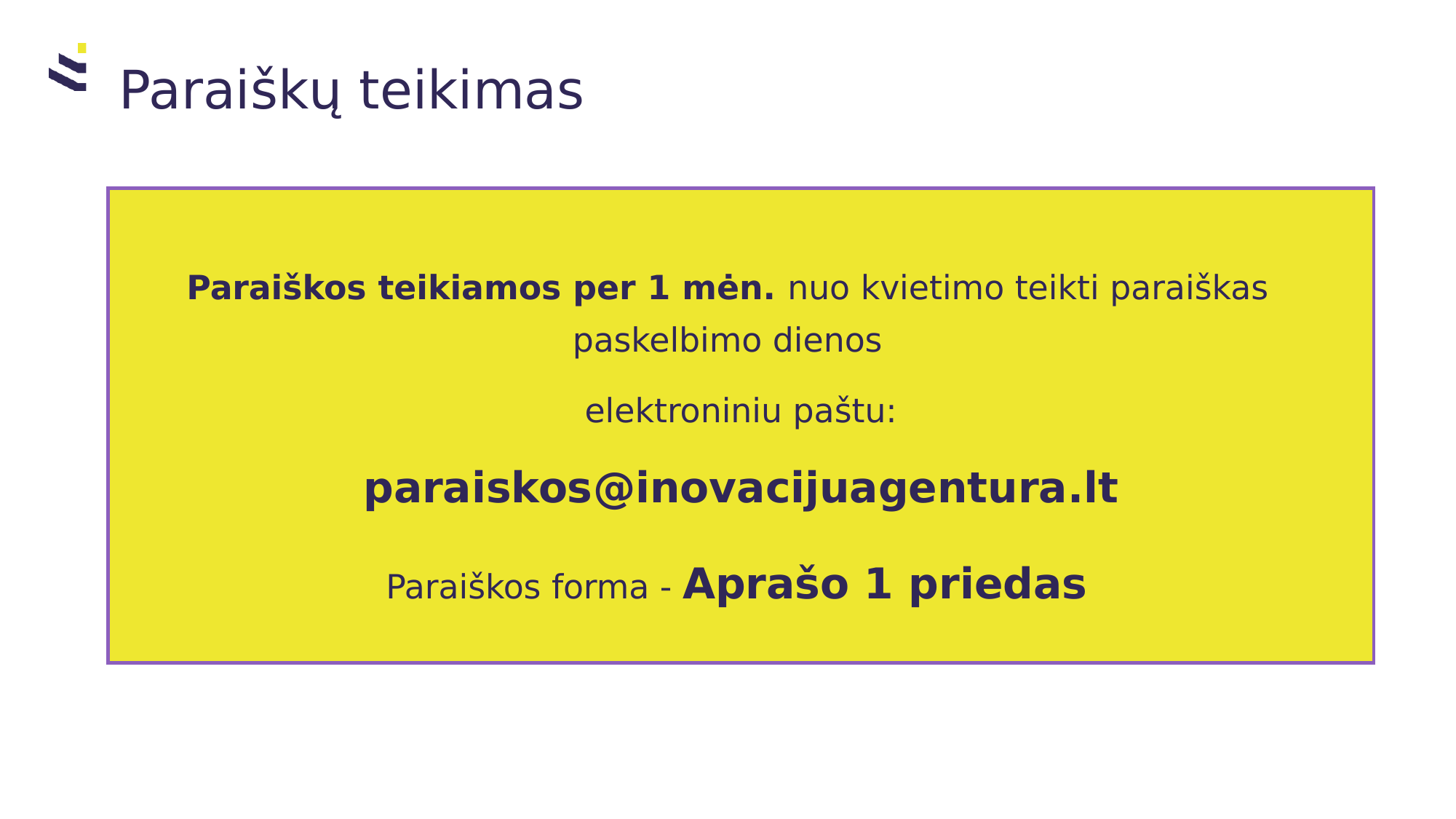

# Paraiškų teikimas

Paraiškos teikiamos per 1 mėn. nuo kvietimo teikti paraiškas paskelbimo dienos
elektroniniu paštu:
paraiskos@inovacijuagentura.lt
Paraiškos forma - Aprašo 1 priedas